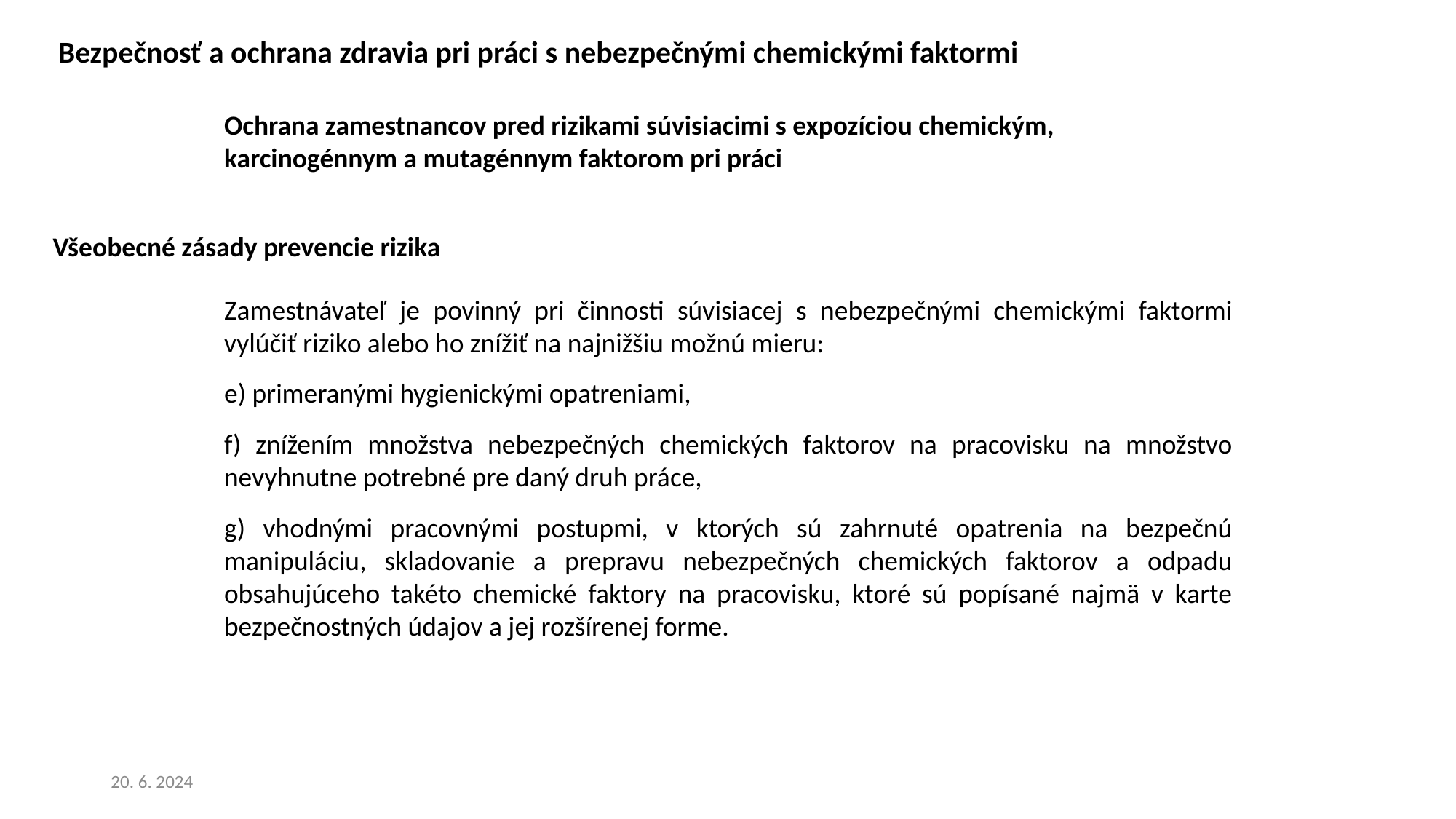

Bezpečnosť a ochrana zdravia pri práci s nebezpečnými chemickými faktormi
Ochrana zamestnancov pred rizikami súvisiacimi s expozíciou chemickým, karcinogénnym a mutagénnym faktorom pri práci
Všeobecné zásady prevencie rizika
Zamestnávateľ je povinný pri činnosti súvisiacej s nebezpečnými chemickými faktormi vylúčiť riziko alebo ho znížiť na najnižšiu možnú mieru:
e) primeranými hygienickými opatreniami,
f) znížením množstva nebezpečných chemických faktorov na pracovisku na množstvo nevyhnutne potrebné pre daný druh práce,
g) vhodnými pracovnými postupmi, v ktorých sú zahrnuté opatrenia na bezpečnú manipuláciu, skladovanie a prepravu nebezpečných chemických faktorov a odpadu obsahujúceho takéto chemické faktory na pracovisku, ktoré sú popísané najmä v karte bezpečnostných údajov a jej rozšírenej forme.
20. 6. 2024